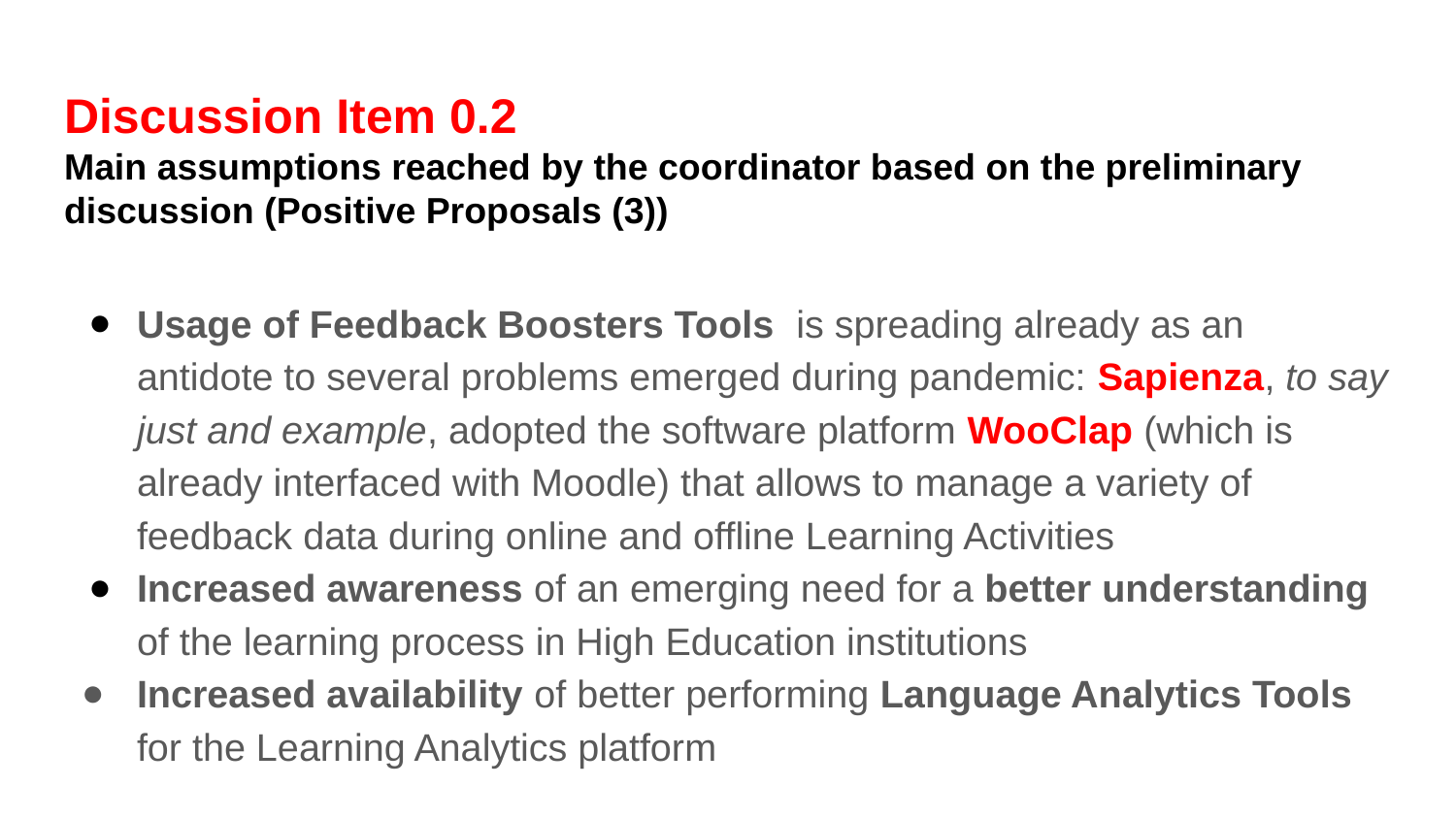

# Discussion Item 0.2 Main assumptions reached by the coordinator based on the preliminary discussion (Positive Proposals (3))
Usage of Feedback Boosters Tools  is spreading already as an antidote to several problems emerged during pandemic: Sapienza, to say just and example, adopted the software platform WooClap (which is already interfaced with Moodle) that allows to manage a variety of feedback data during online and offline Learning Activities
Increased awareness of an emerging need for a better understanding of the learning process in High Education institutions
Increased availability of better performing Language Analytics Tools for the Learning Analytics platform